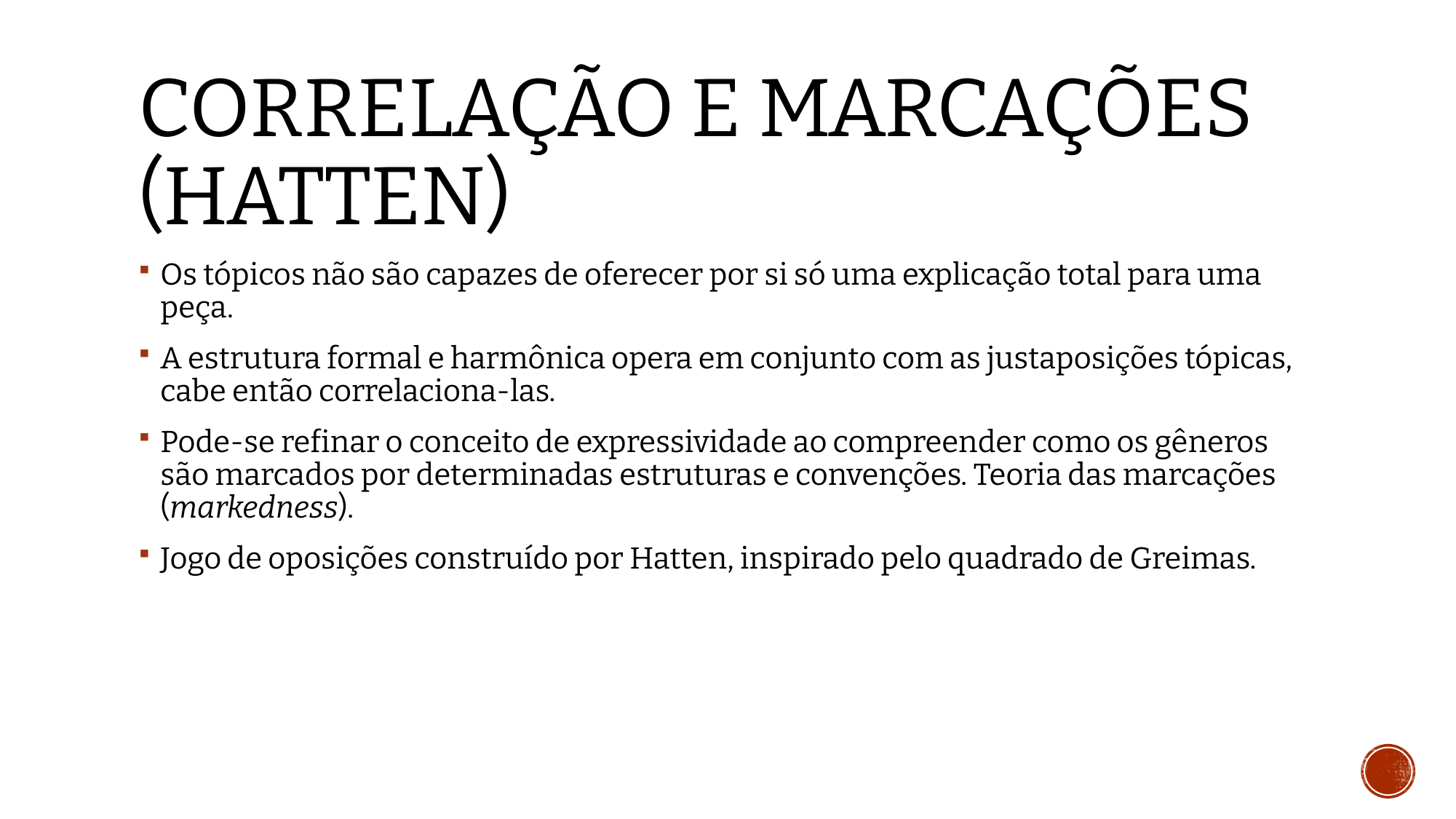

# Correlação e marcações (HATTEN)
Os tópicos não são capazes de oferecer por si só uma explicação total para uma peça.
A estrutura formal e harmônica opera em conjunto com as justaposições tópicas, cabe então correlaciona-las.
Pode-se refinar o conceito de expressividade ao compreender como os gêneros são marcados por determinadas estruturas e convenções. Teoria das marcações (markedness).
Jogo de oposições construído por Hatten, inspirado pelo quadrado de Greimas.